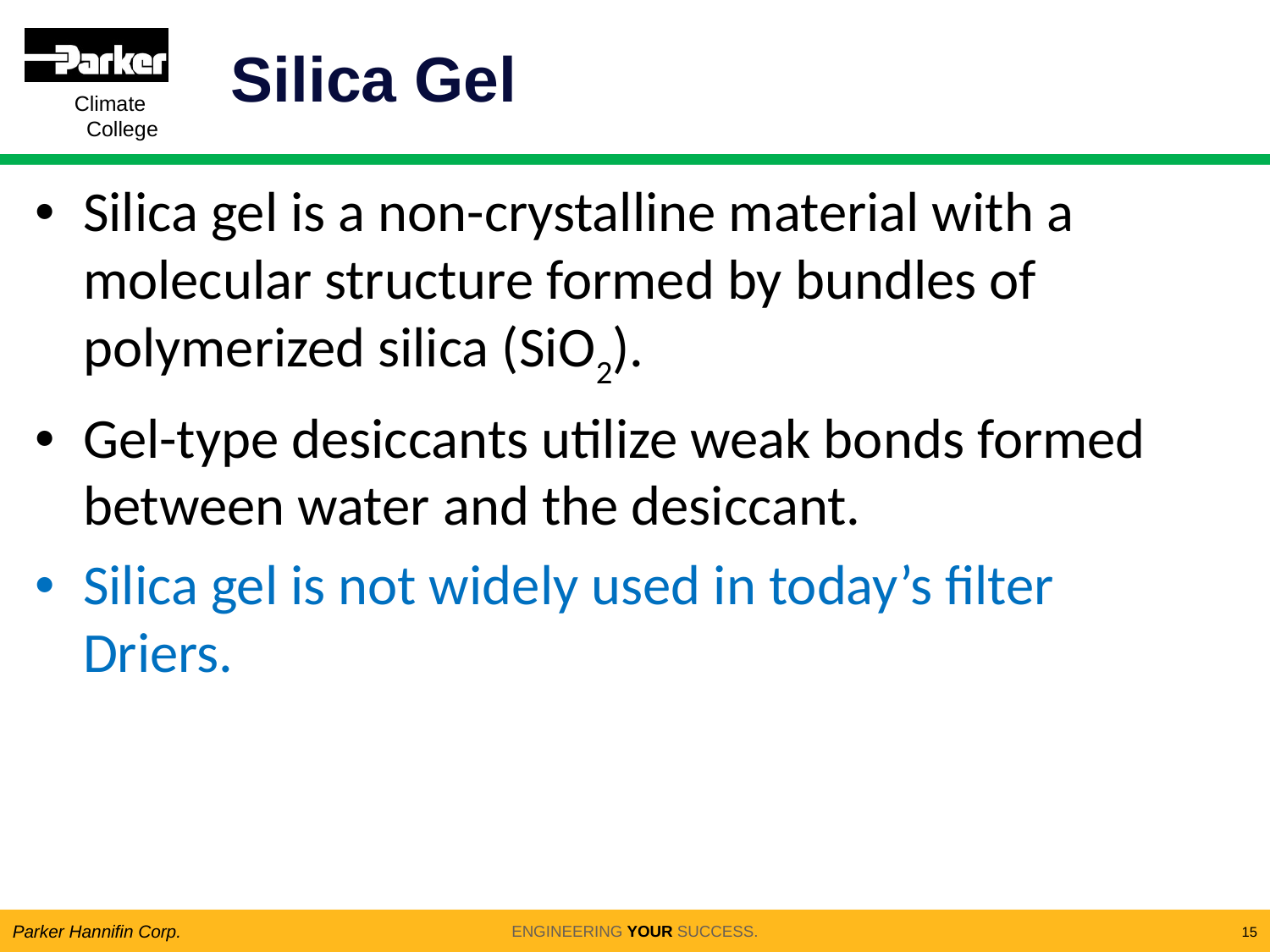

# Silica Gel
Silica gel is a non-crystalline material with a molecular structure formed by bundles of polymerized silica (SiO2).
Gel-type desiccants utilize weak bonds formed between water and the desiccant.
Silica gel is not widely used in today’s filter Driers.
15